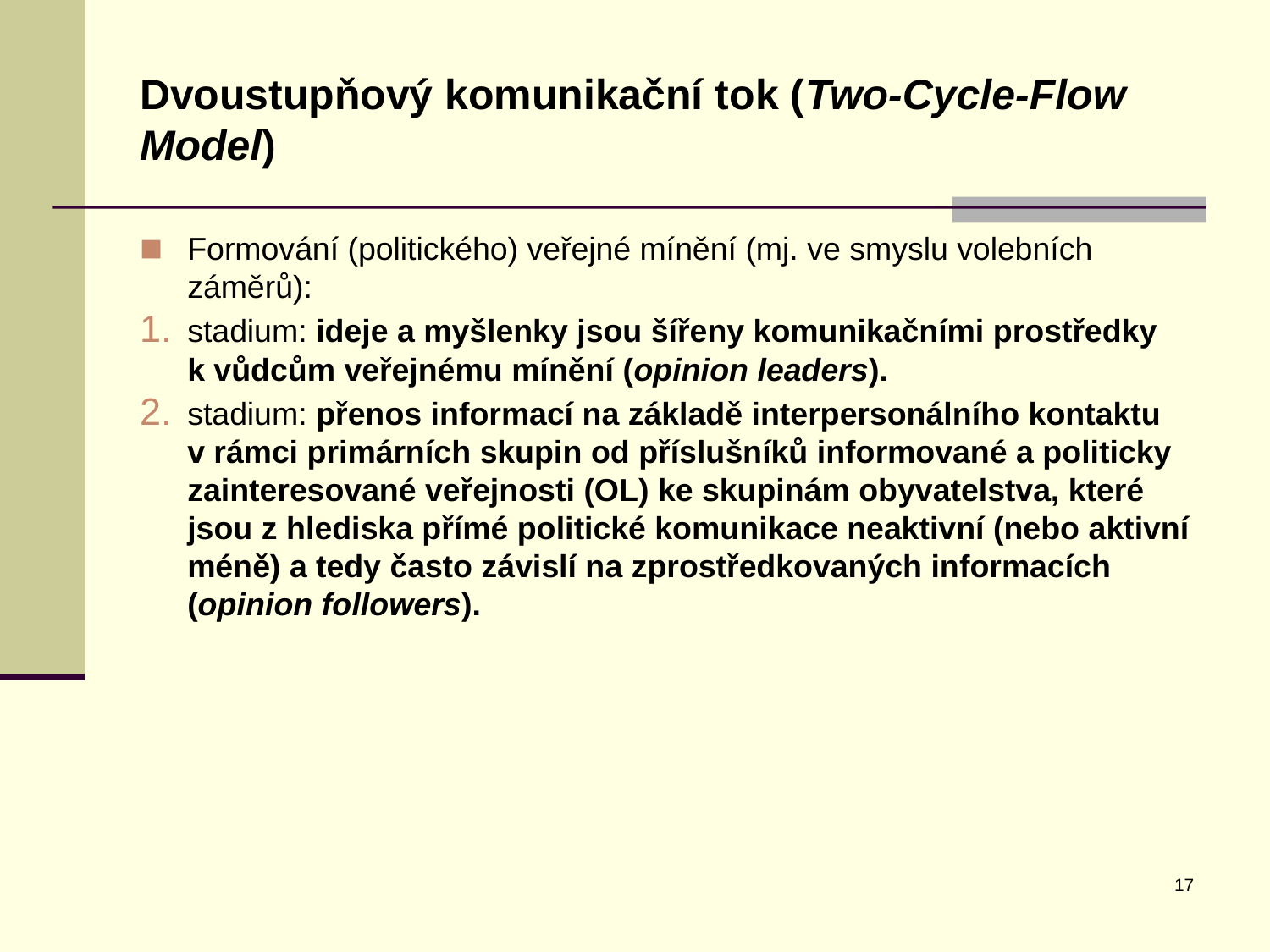

# Dvoustupňový komunikační tok (Two-Cycle-Flow Model)
Formování (politického) veřejné mínění (mj. ve smyslu volebních záměrů):
stadium: ideje a myšlenky jsou šířeny komunikačními prostředky k vůdcům veřejnému mínění (opinion leaders).
stadium: přenos informací na základě interpersonálního kontaktu v rámci primárních skupin od příslušníků informované a politicky zainteresované veřejnosti (OL) ke skupinám obyvatelstva, které jsou z hlediska přímé politické komunikace neaktivní (nebo aktivní méně) a tedy často závislí na zprostředkovaných informacích (opinion followers).
17